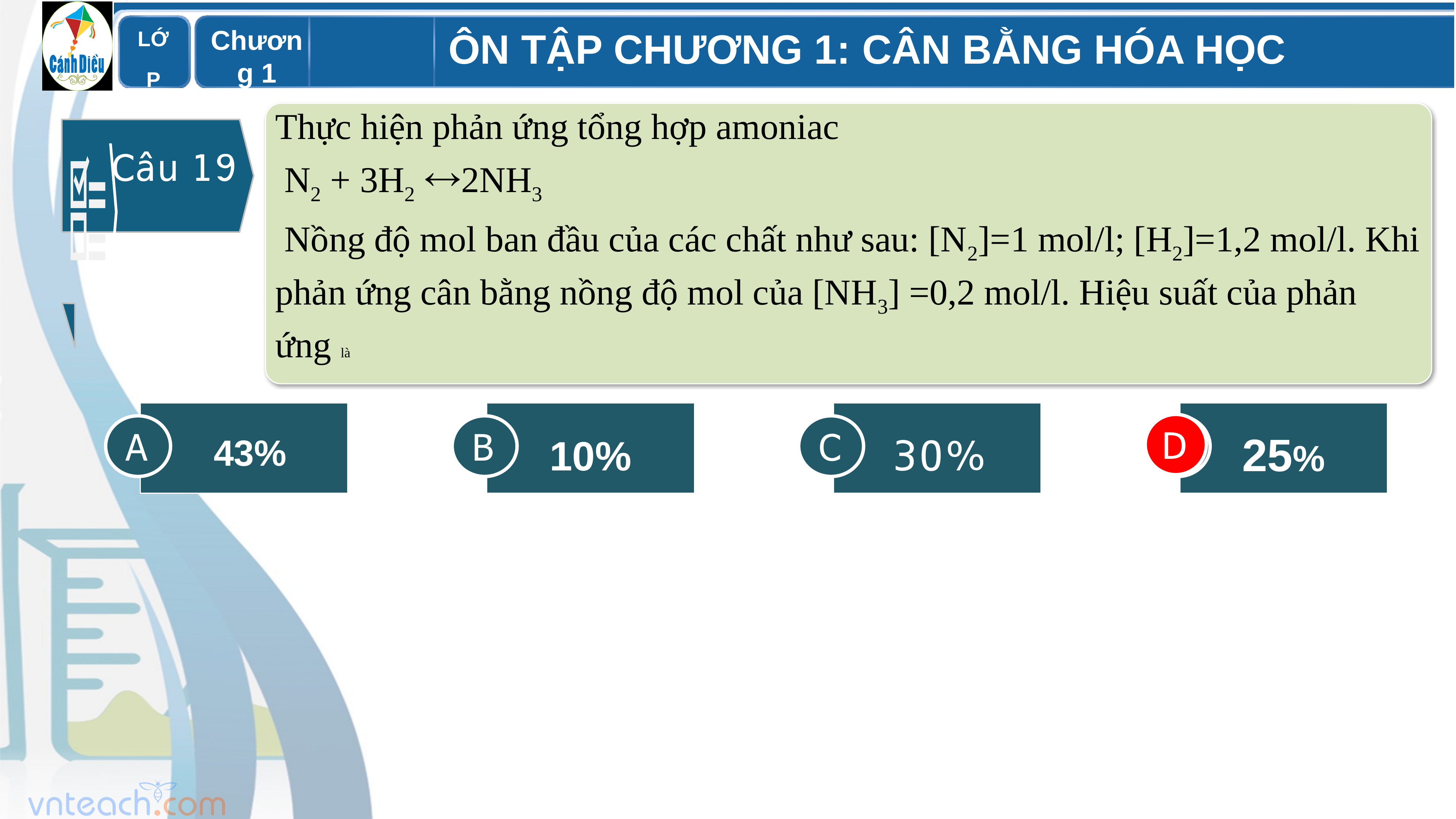

Thực hiện phản ứng tổng hợp amoniac
 N2 + 3H2 ↔2NH3
 Nồng độ mol ban đầu của các chất như sau: [N2]=1 mol/l; [H2]=1,2 mol/l. Khi phản ứng cân bằng nồng độ mol của [NH3] =0,2 mol/l. Hiệu suất của phản ứng là

Câu 19

A
43%

B
10%

C
30%

D
25%
D